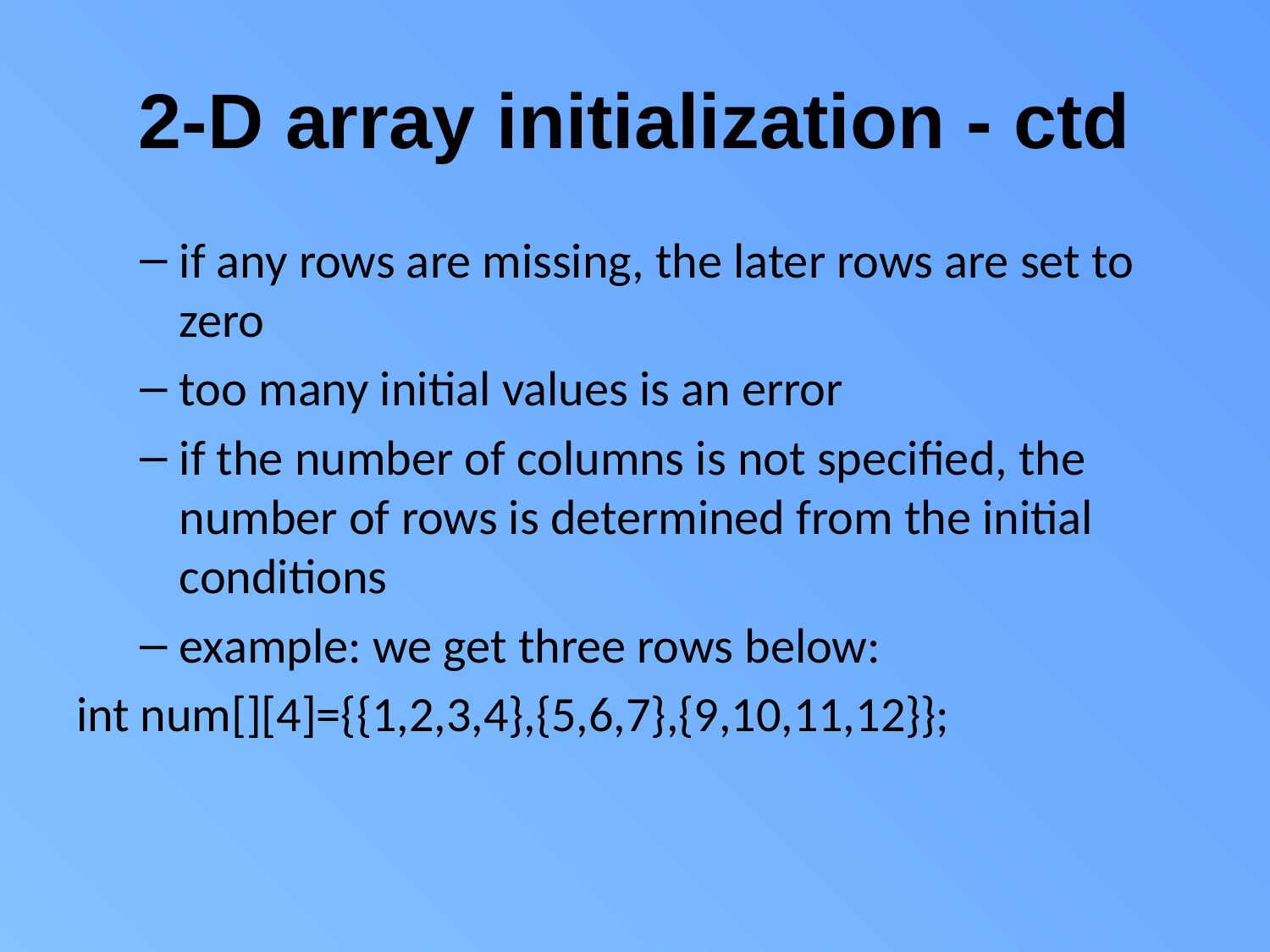

# 2-D array initialization - ctd
if any rows are missing, the later rows are set to zero
too many initial values is an error
if the number of columns is not specified, the number of rows is determined from the initial conditions
example: we get three rows below:
int num[][4]={{1,2,3,4},{5,6,7},{9,10,11,12}};